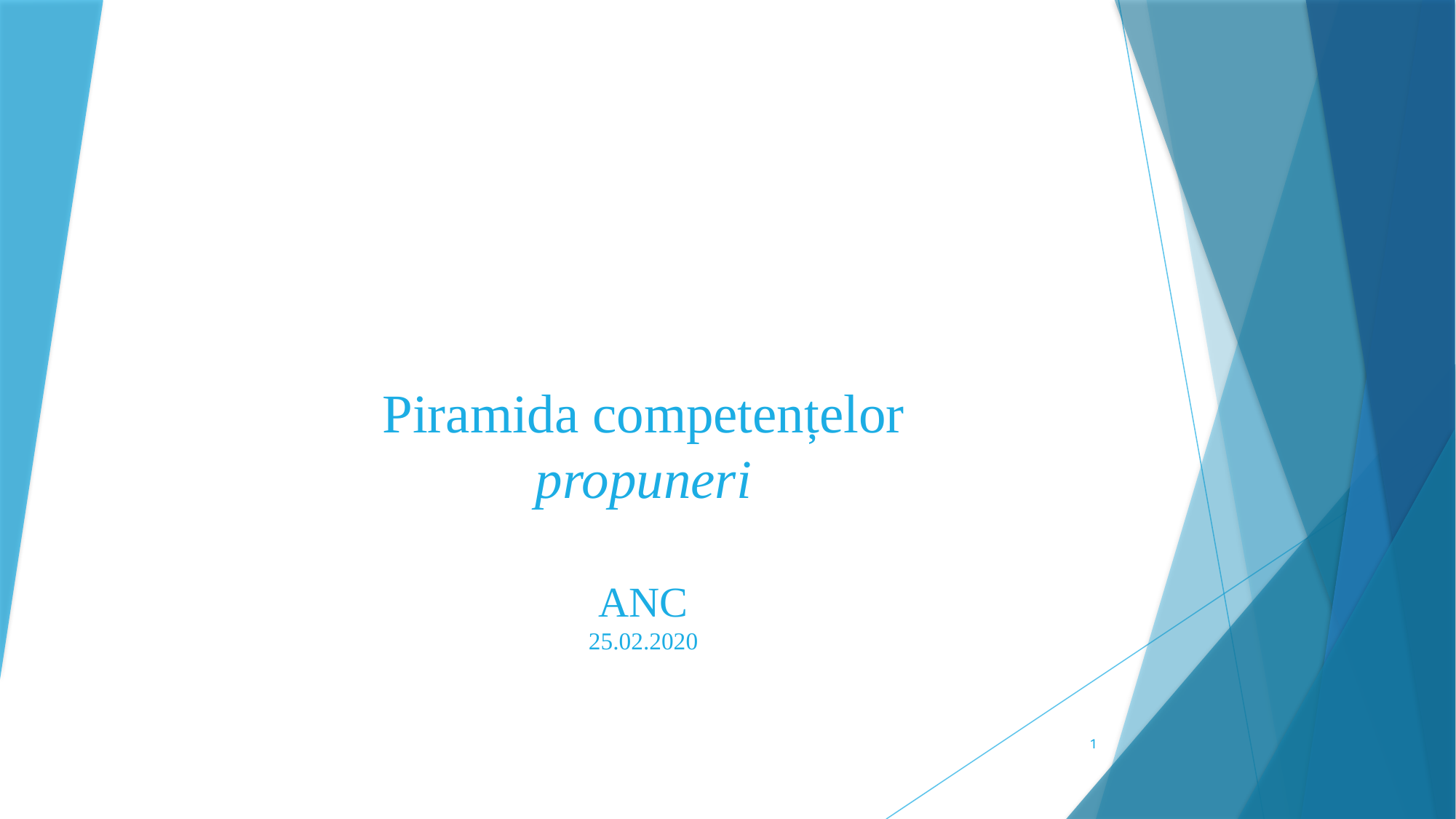

# Piramida competențelor propuneri ANC 25.02.2020
1